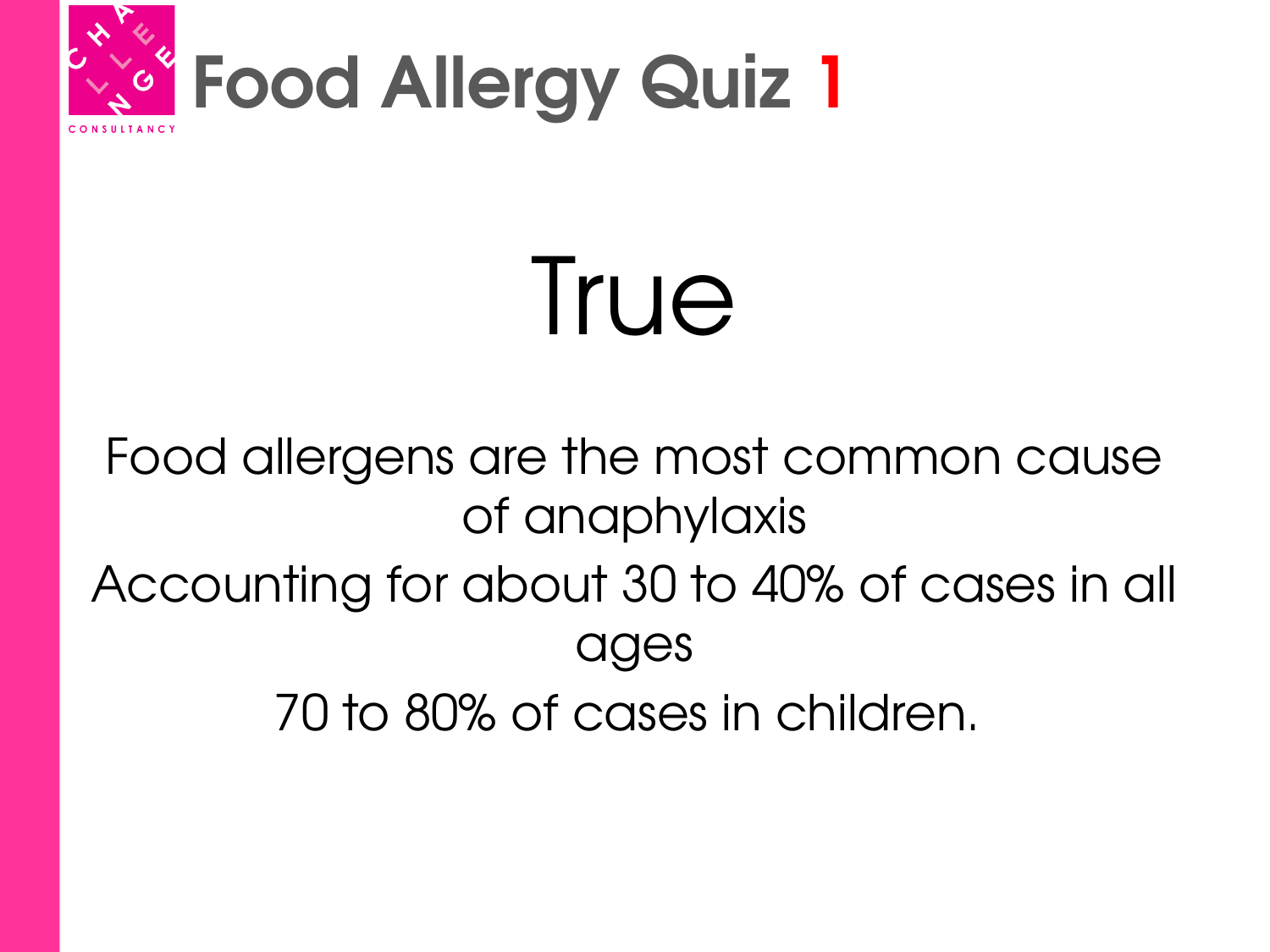

# Food Allergy Quiz 1
True

Food allergens are the most common cause of anaphylaxis
Accounting for about 30 to 40% of cases in all ages
70 to 80% of cases in children.